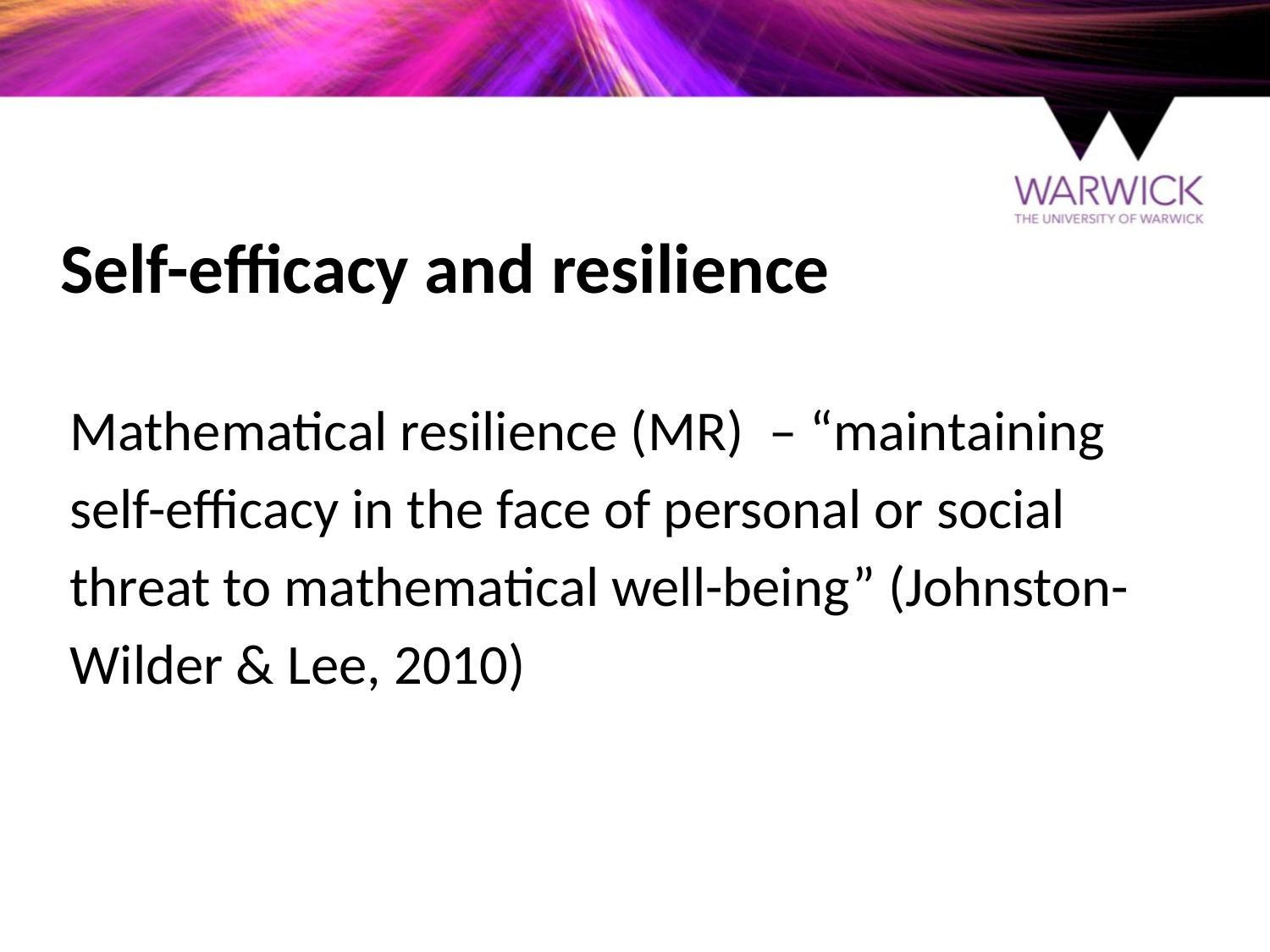

# Self-efficacy and resilience

Mathematical resilience (MR)  – “maintaining self-efficacy in the face of personal or social threat to mathematical well-being” (Johnston-Wilder & Lee, 2010)